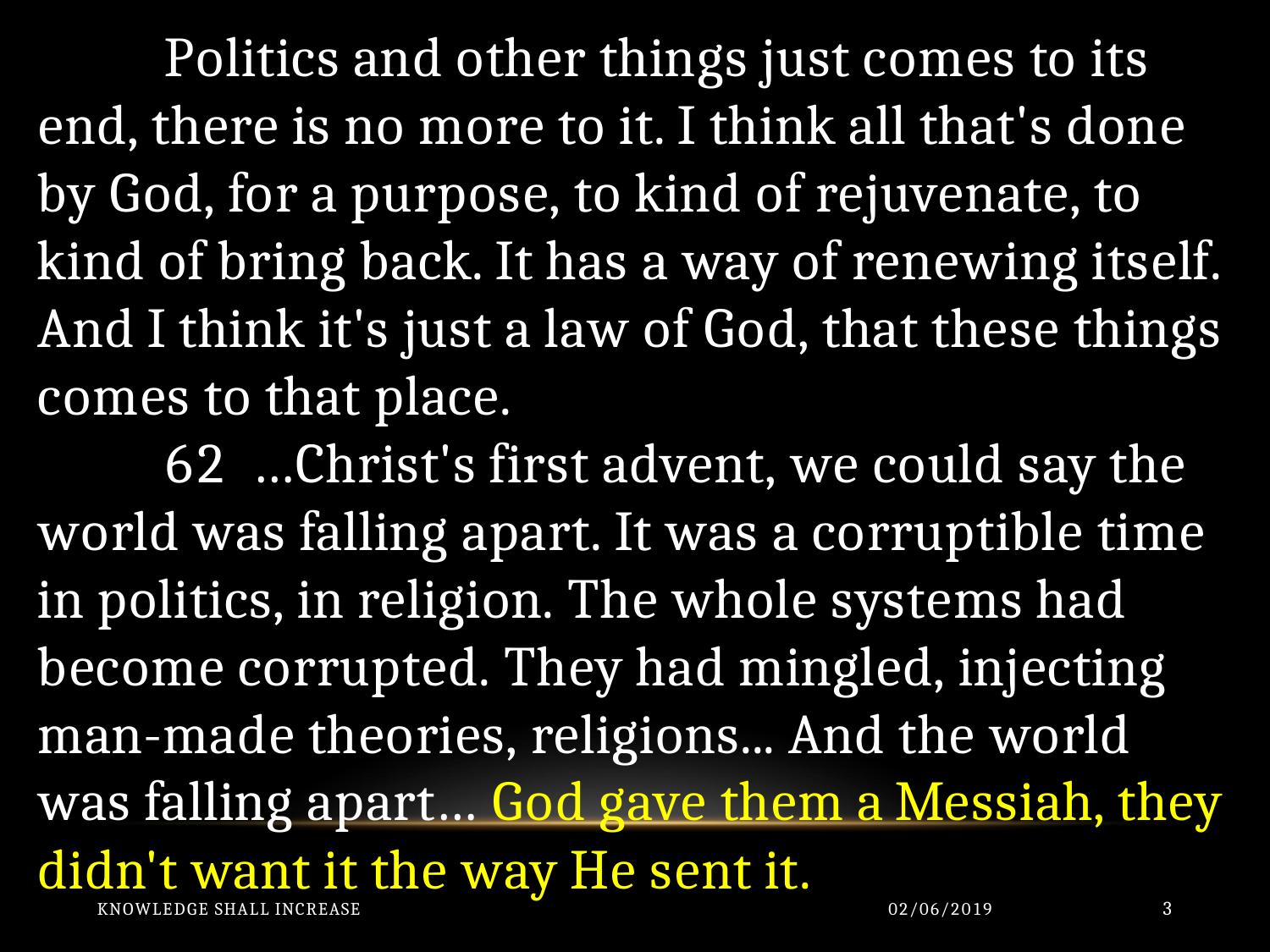

Politics and other things just comes to its end, there is no more to it. I think all that's done by God, for a purpose, to kind of rejuvenate, to kind of bring back. It has a way of renewing itself. And I think it's just a law of God, that these things comes to that place.
	62  …Christ's first advent, we could say the world was falling apart. It was a corruptible time in politics, in religion. The whole systems had become corrupted. They had mingled, injecting man-made theories, religions... And the world was falling apart… God gave them a Messiah, they didn't want it the way He sent it.
Knowledge Shall Increase
02/06/2019
3